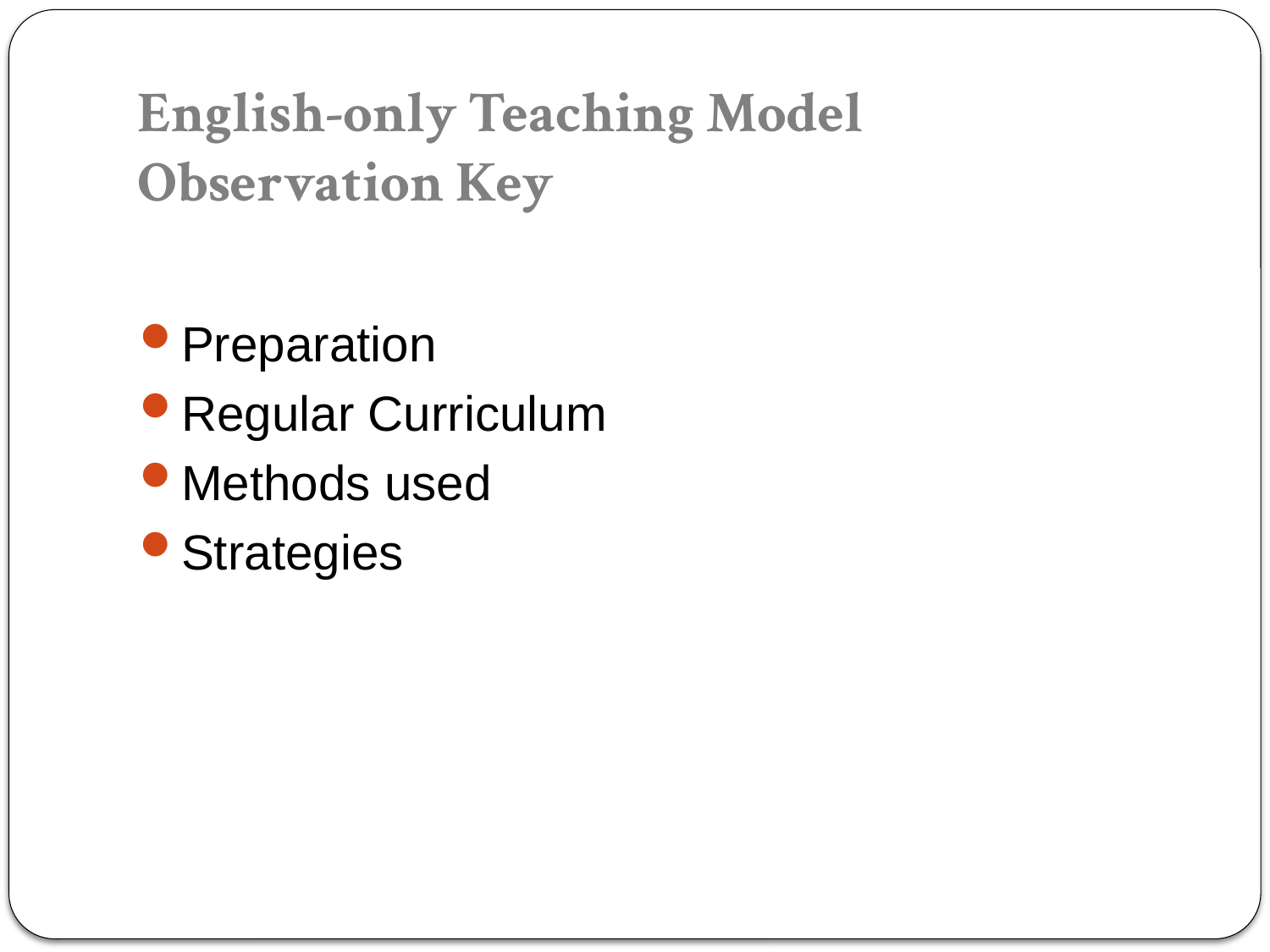

# English-only Teaching Model Observation Key
Preparation
Regular Curriculum
Methods used
Strategies